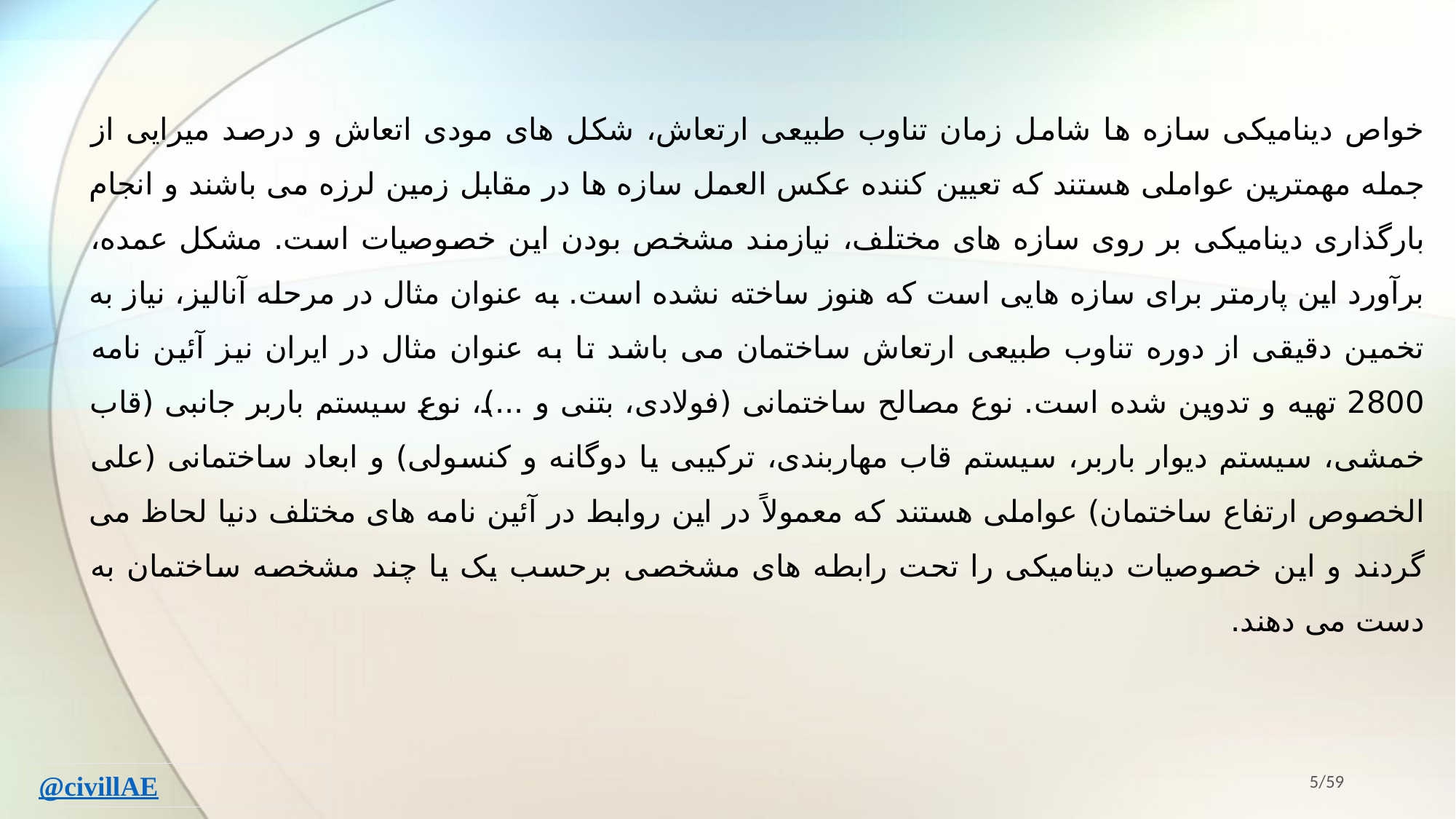

خواص دینامیکی سازه ها شامل زمان تناوب طبیعی ارتعاش، شکل های مودی اتعاش و درصد میرایی از جمله مهمترین عواملی هستند که تعیین کننده عکس العمل سازه ها در مقابل زمین لرزه می باشند و انجام بارگذاری دینامیکی بر روی سازه های مختلف، نیازمند مشخص بودن این خصوصیات است. مشکل عمده، برآورد این پارمتر برای سازه هایی است که هنوز ساخته نشده است. به عنوان مثال در مرحله آنالیز، نیاز به تخمین دقیقی از دوره تناوب طبیعی ارتعاش ساختمان می باشد تا به عنوان مثال در ایران نیز آئین نامه 2800 تهیه و تدوین شده است. نوع مصالح ساختمانی (فولادی، بتنی و ...)، نوع سیستم باربر جانبی (قاب خمشی، سیستم دیوار باربر، سیستم قاب مهاربندی، ترکیبی یا دوگانه و کنسولی) و ابعاد ساختمانی (علی الخصوص ارتفاع ساختمان) عواملی هستند که معمولاً در این روابط در آئین نامه های مختلف دنیا لحاظ می گردند و این خصوصیات دینامیکی را تحت رابطه های مشخصی برحسب یک یا چند مشخصه ساختمان به دست می دهند.
5/59
@civillAE